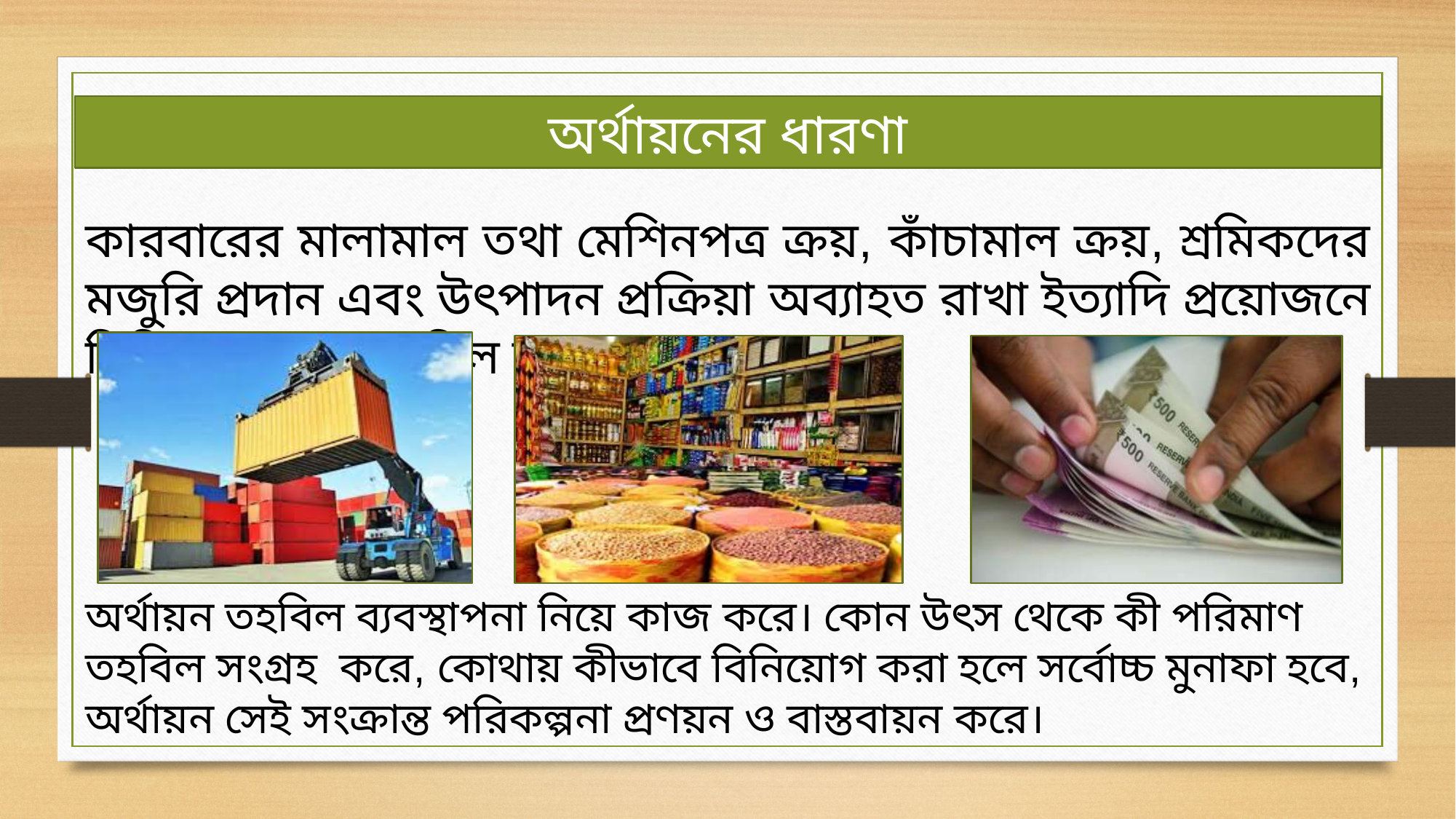

অর্থায়নের ধারণা
কারবারের মালামাল তথা মেশিনপত্র ক্রয়, কাঁচামাল ক্রয়, শ্রমিকদের মজুরি প্রদান এবং উৎপাদন প্রক্রিয়া অব্যাহত রাখা ইত্যাদি প্রয়োজনে বিভিন্ন ধরনের তহবিল দরকার হয়।

অর্থায়ন তহবিল ব্যবস্থাপনা নিয়ে কাজ করে। কোন উৎস থেকে কী পরিমাণ তহবিল সংগ্রহ  করে, কোথায় কীভাবে বিনিয়োগ করা হলে সর্বোচ্চ মুনাফা হবে, অর্থায়ন সেই সংক্রান্ত পরিকল্পনা প্রণয়ন ও বাস্তবায়ন করে।